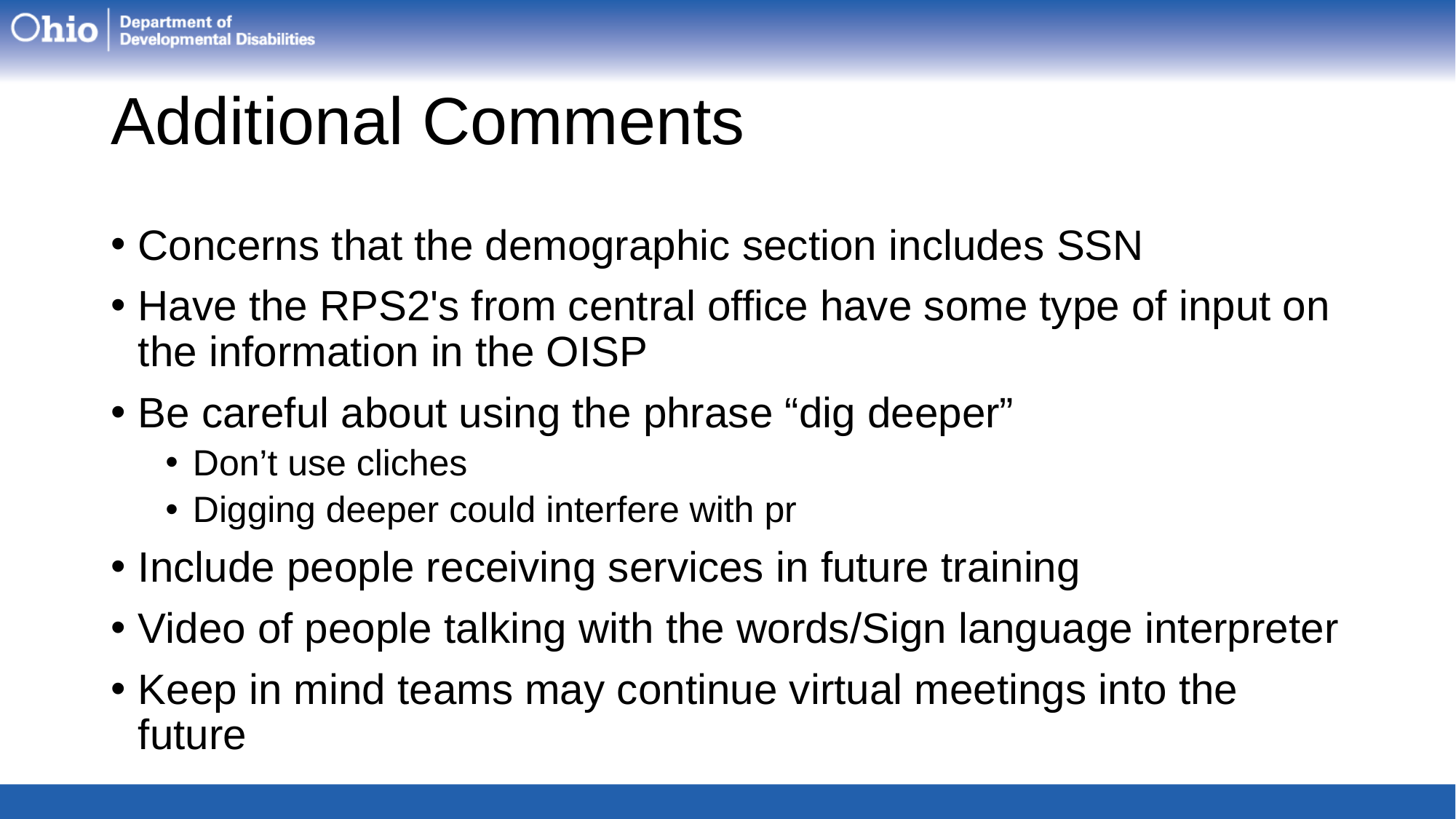

# Additional Comments
Concerns that the demographic section includes SSN
Have the RPS2's from central office have some type of input on the information in the OISP
Be careful about using the phrase “dig deeper”
Don’t use cliches
Digging deeper could interfere with pr
Include people receiving services in future training
Video of people talking with the words/Sign language interpreter
Keep in mind teams may continue virtual meetings into the future